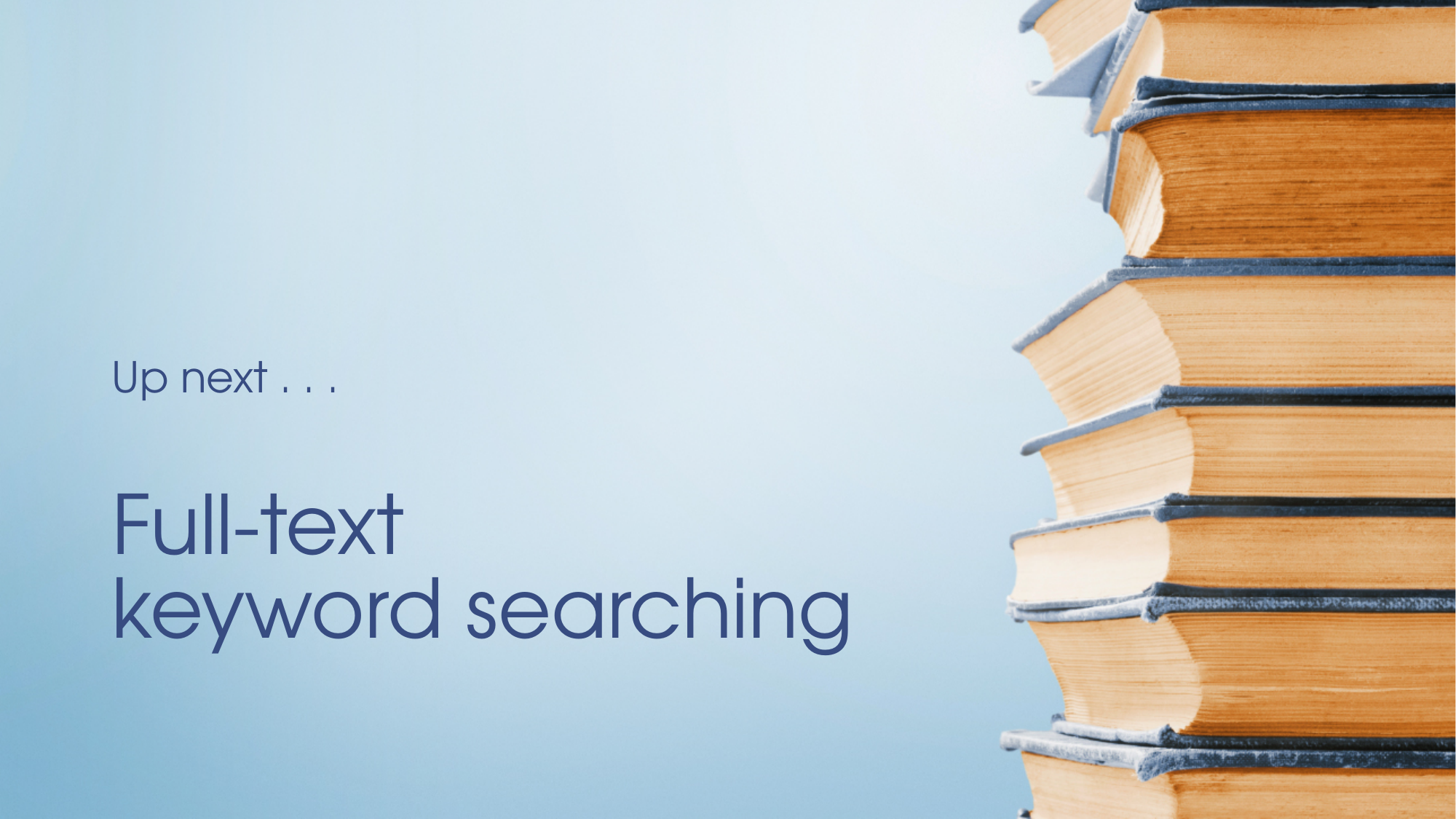

Up next . . .
# Full-text keyword searching